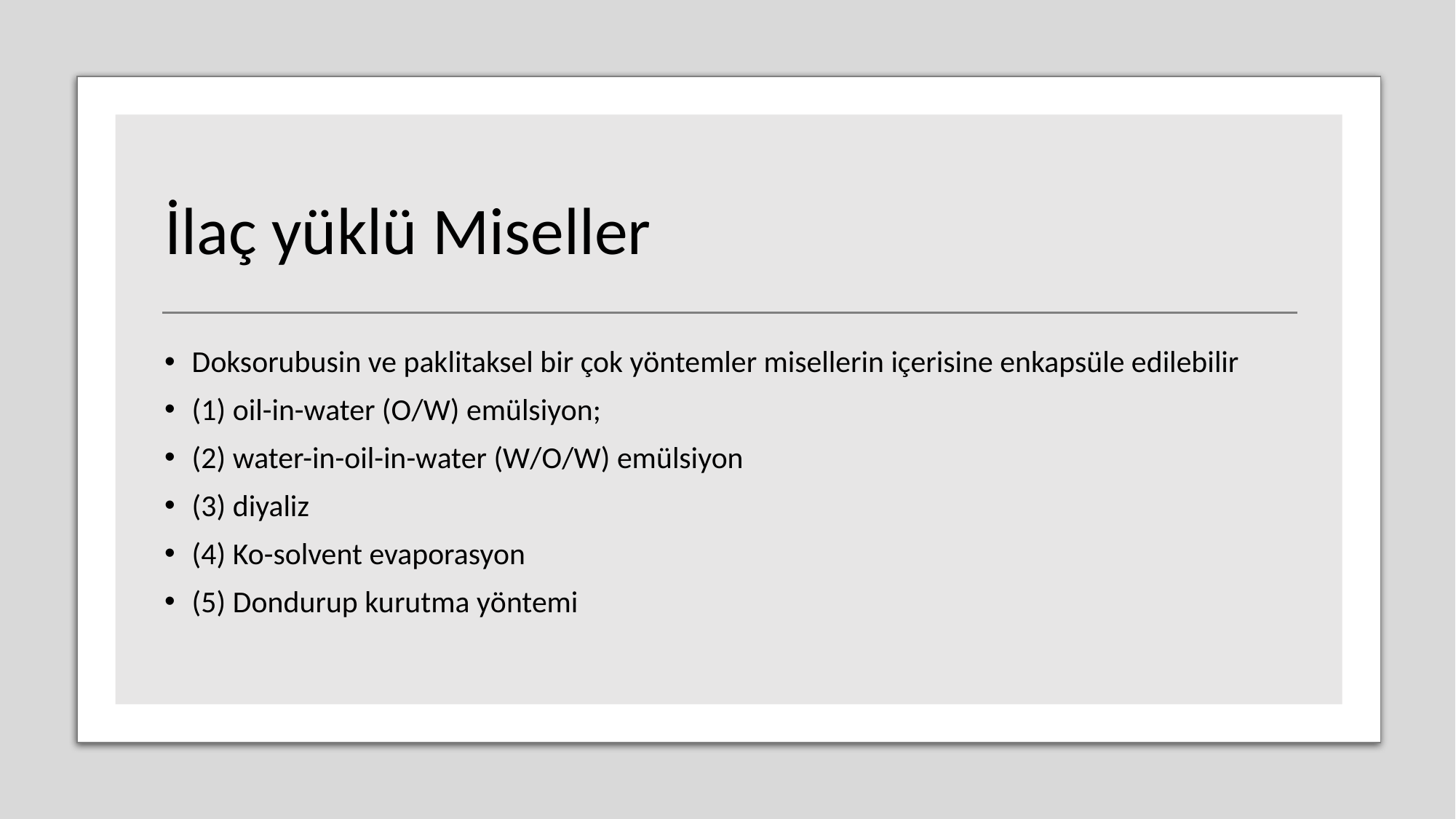

# İlaç yüklü Miseller
Doksorubusin ve paklitaksel bir çok yöntemler misellerin içerisine enkapsüle edilebilir
(1) oil-in-water (O/W) emülsiyon;
(2) water-in-oil-in-water (W/O/W) emülsiyon
(3) diyaliz
(4) Ko-solvent evaporasyon
(5) Dondurup kurutma yöntemi